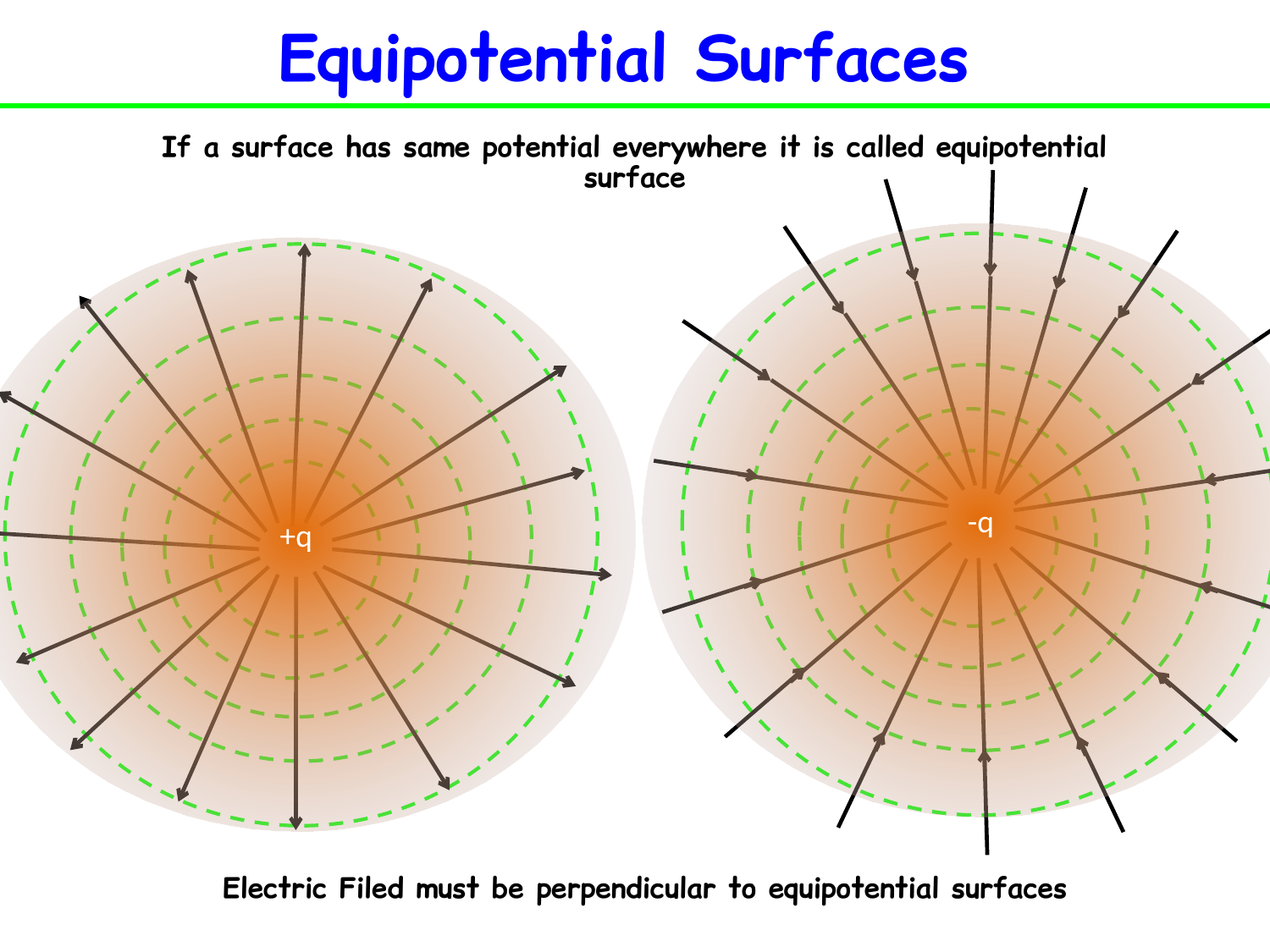

Equipotential Surfaces
If a surface has same potential everywhere it is called equipotential surface
-q

+q

Electric Filed must be perpendicular to equipotential surfaces